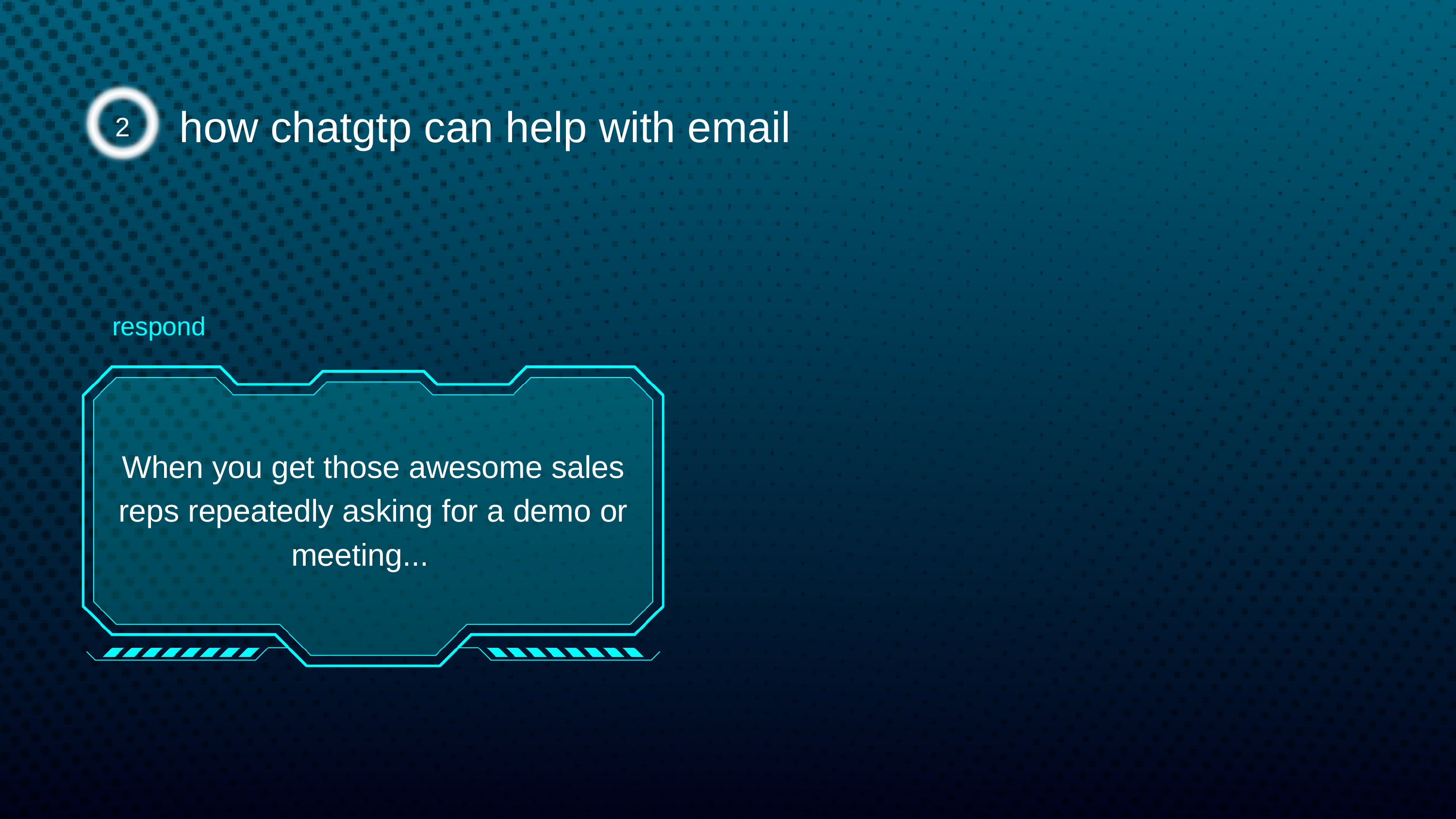

2
how chatgtp can help with email
respond

When you get those awesome sales reps repeatedly asking for a demo or meeting...